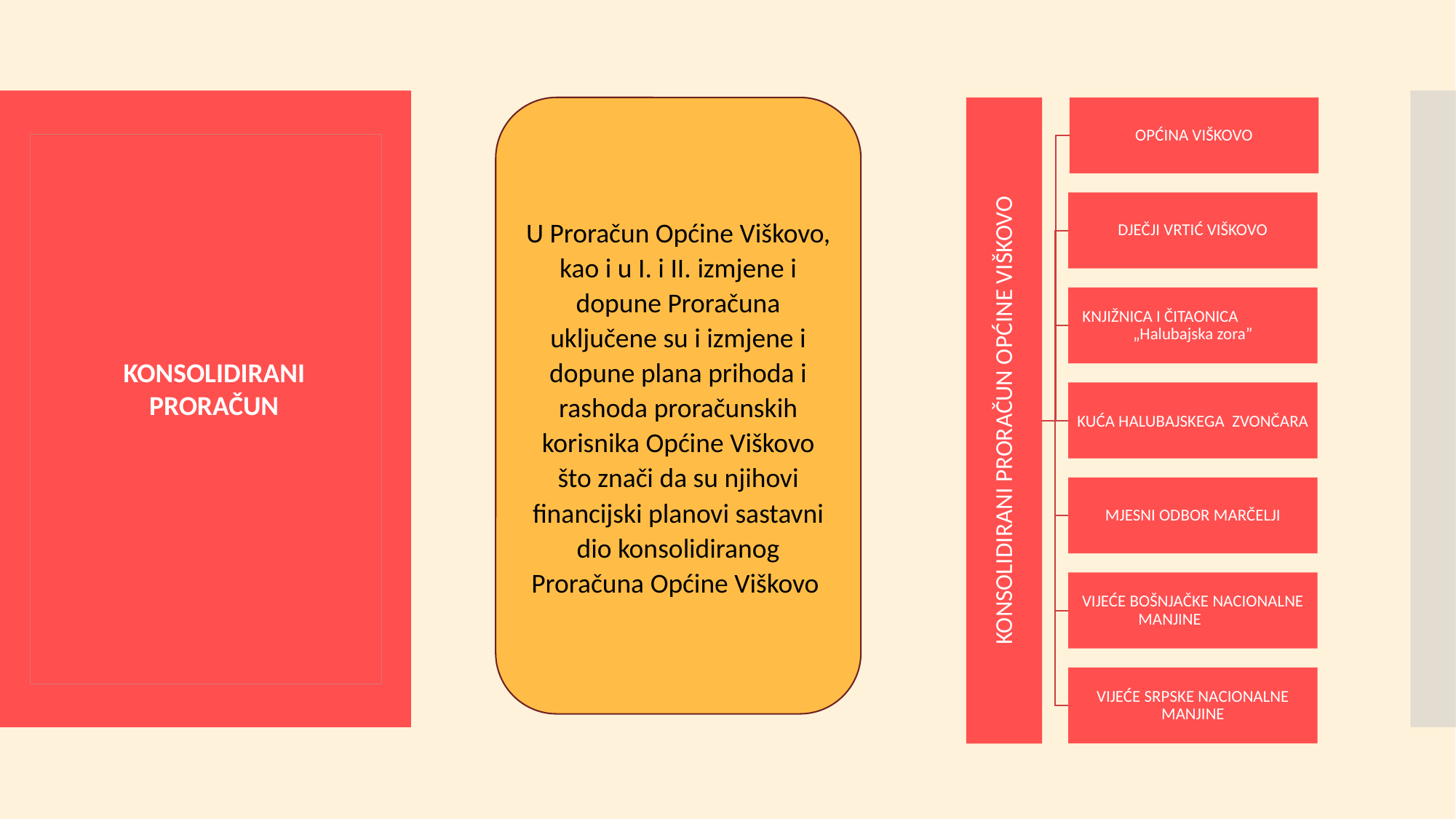

U Proračun Općine Viškovo, kao i u I. i II. izmjene i dopune Proračuna uključene su i izmjene i dopune plana prihoda i rashoda proračunskih korisnika Općine Viškovo što znači da su njihovi financijski planovi sastavni dio konsolidiranog Proračuna Općine Viškovo

KONSOLIDIRANI PRORAČUN OPĆINE VIŠKOVO
OPĆINA VIŠKOVO
DJEČJI VRTIĆ VIŠKOVO
KNJIŽNICA I ČITAONICA                  „Halubajska zora”

KUĆA HALUBAJSKEGA  ZVONČARA

MJESNI ODBOR MARČELJI
VIJEĆE BOŠNJAČKE NACIONALNE MANJINE
VIJEĆE SRPSKE NACIONALNE MANJINE

KONSOLIDIRANI PRORAČUN
#